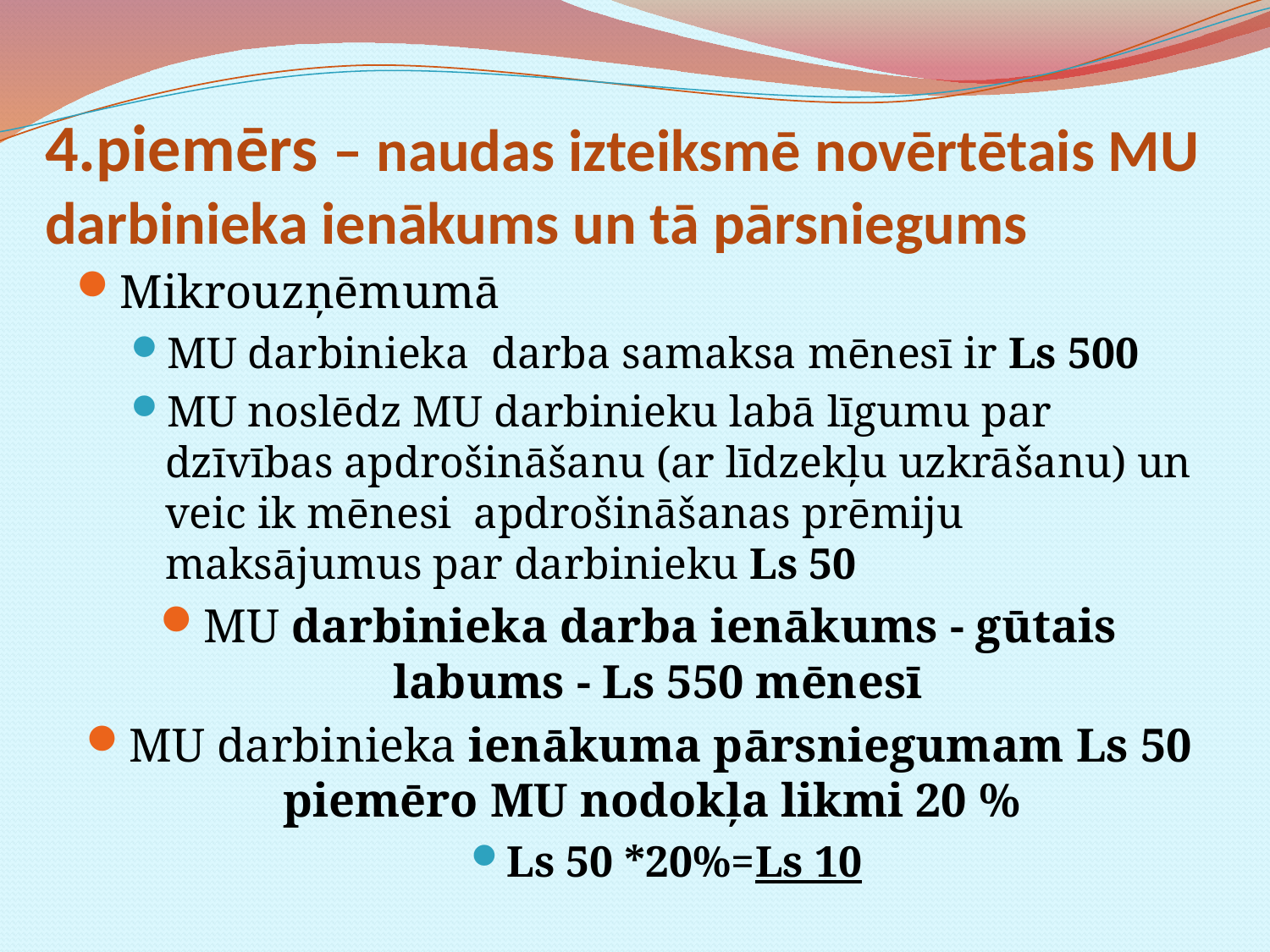

# 4.piemērs – naudas izteiksmē novērtētais MU darbinieka ienākums un tā pārsniegums
Mikrouzņēmumā
MU darbinieka  darba samaksa mēnesī ir Ls 500
MU noslēdz MU darbinieku labā līgumu par dzīvības apdrošināšanu (ar līdzekļu uzkrāšanu) un veic ik mēnesi  apdrošināšanas prēmiju maksājumus par darbinieku Ls 50
MU darbinieka darba ienākums - gūtais labums - Ls 550 mēnesī
MU darbinieka ienākuma pārsniegumam Ls 50 piemēro MU nodokļa likmi 20 %
Ls 50 *20%=Ls 10